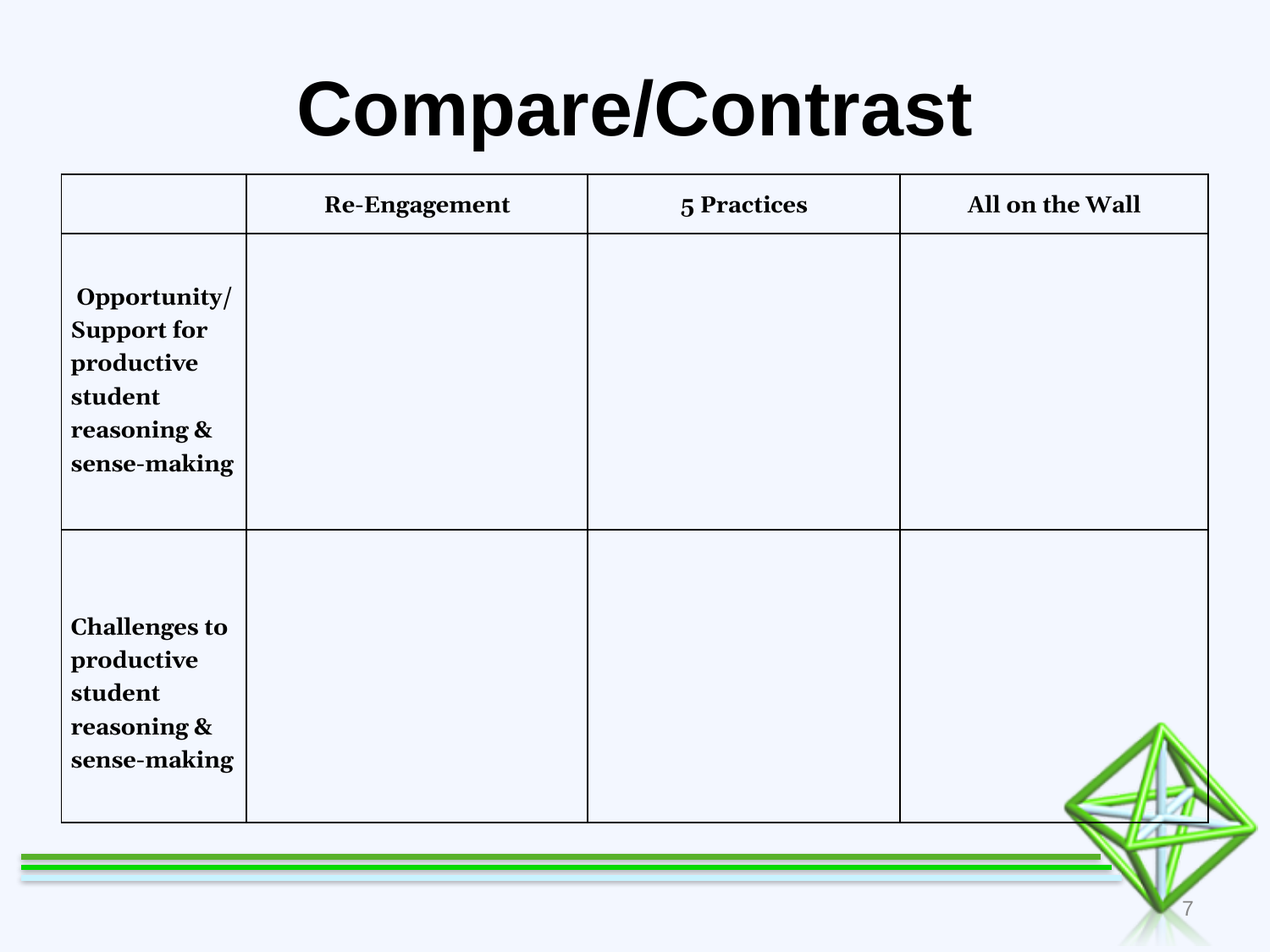

# Compare/Contrast

|  | Re-Engagement | 5 Practices | All on the Wall |
| --- | --- | --- | --- |
| Opportunity/ Support for productive student reasoning & sense-making |  |  |  |
| Challenges to productive student reasoning & sense-making |  |  |  |

7